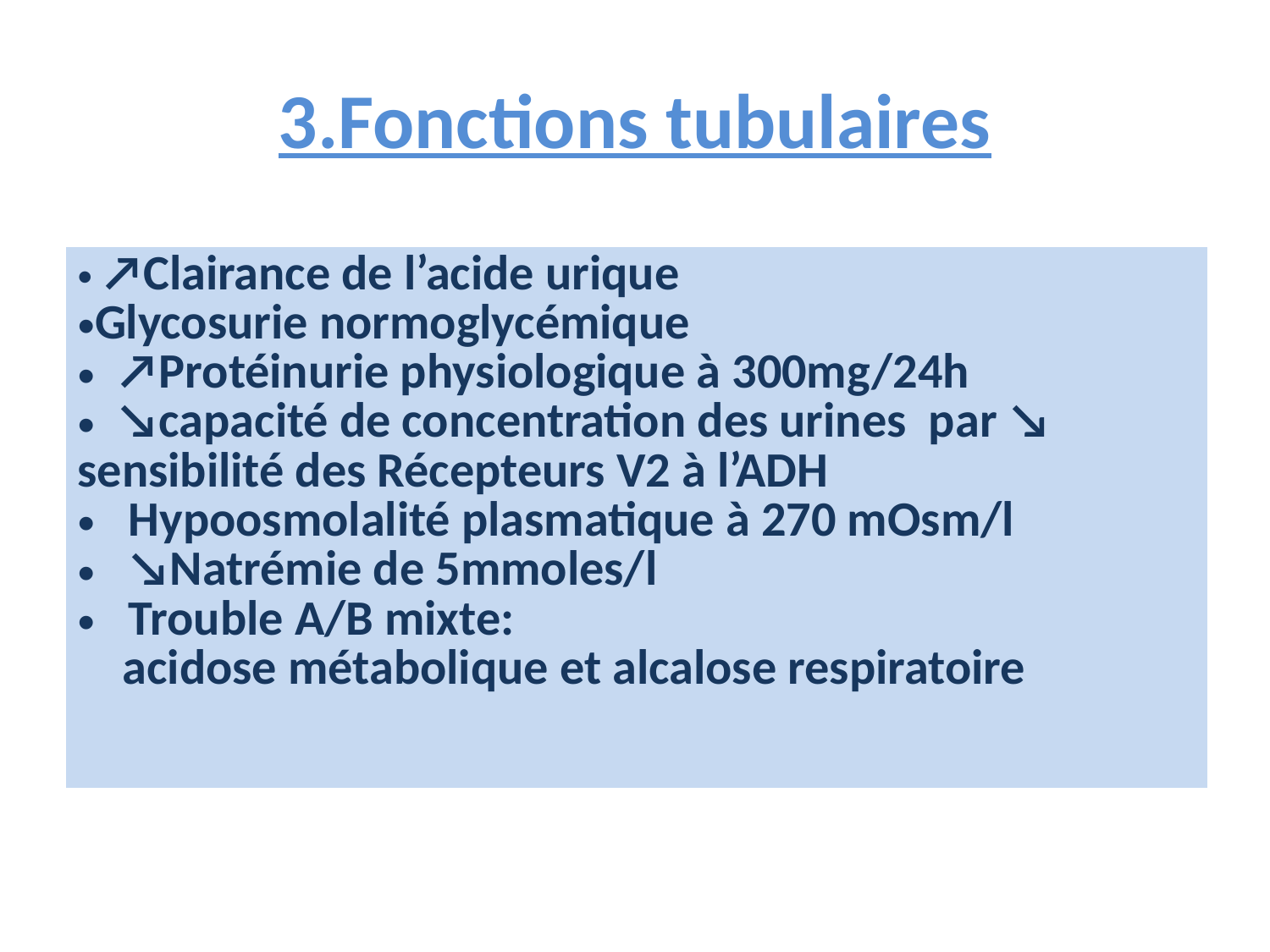

# 3.Fonctions tubulaires
| ↗Clairance de l’acide urique Glycosurie normoglycémique ↗Protéinurie physiologique à 300mg/24h ↘capacité de concentration des urines par ↘ sensibilité des Récepteurs V2 à l’ADH Hypoosmolalité plasmatique à 270 mOsm/l ↘Natrémie de 5mmoles/l Trouble A/B mixte: acidose métabolique et alcalose respiratoire |
| --- |